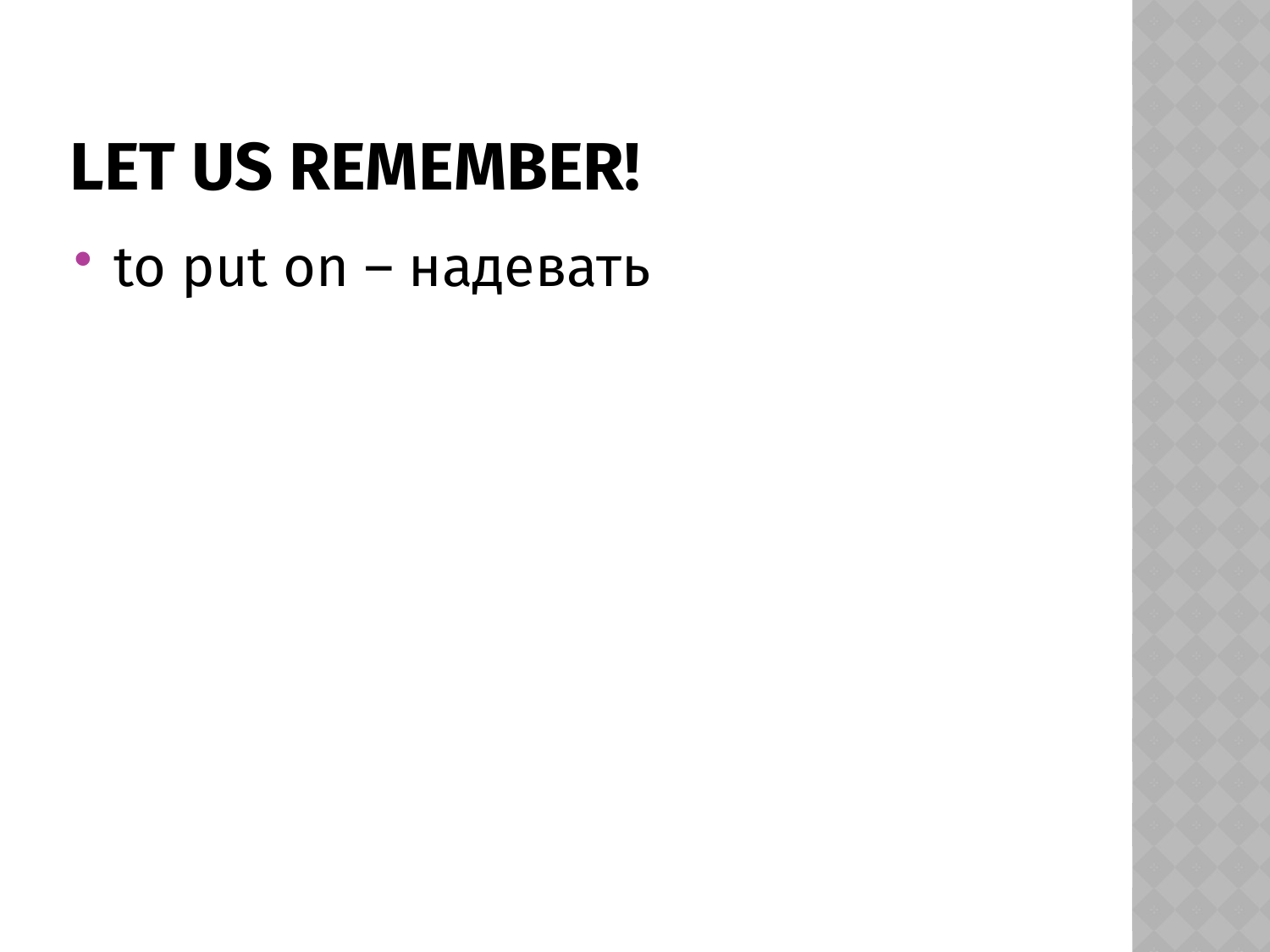

# Let us REMEMBER!

to put on – надевать